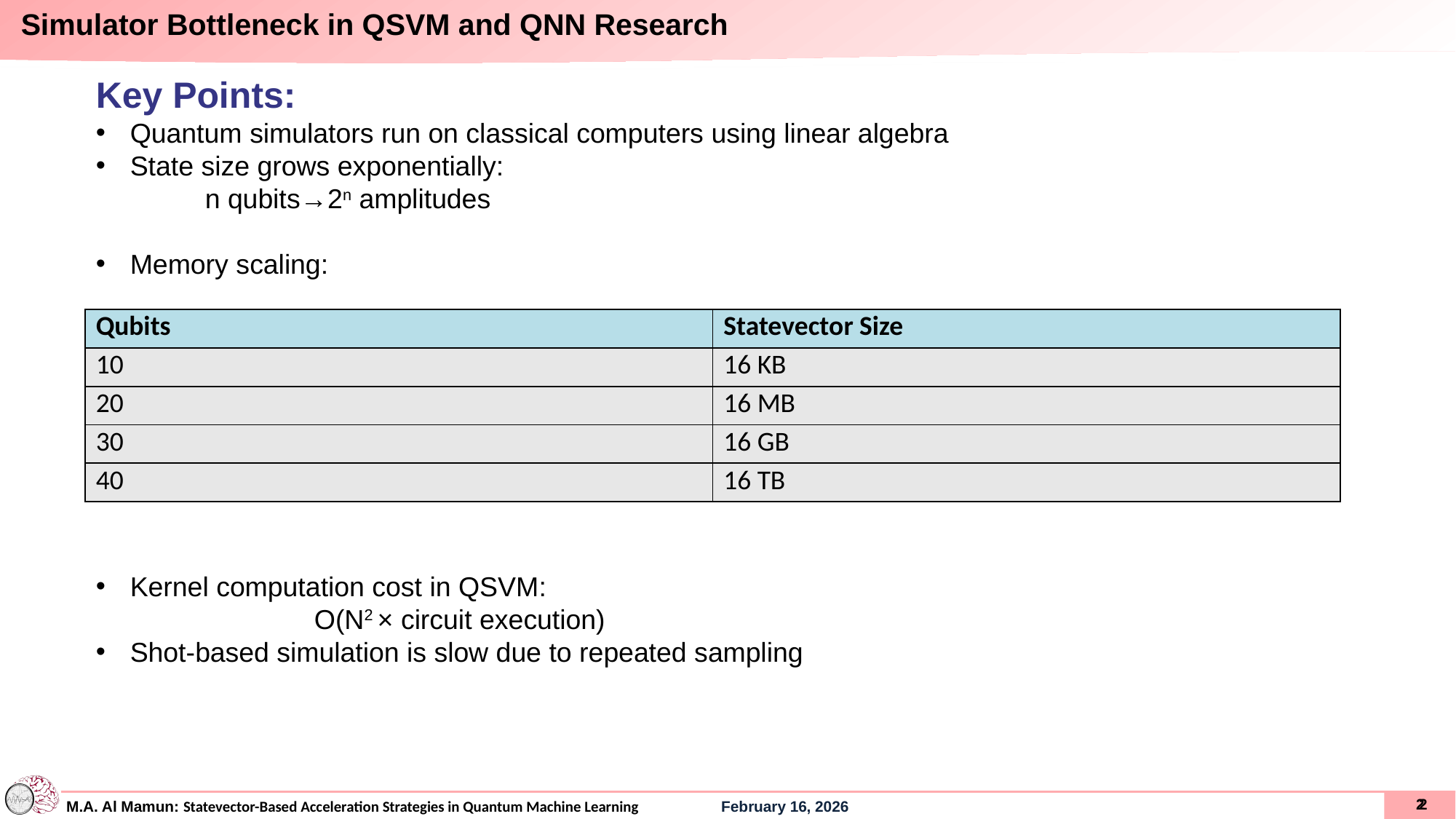

# Simulator Bottleneck in QSVM and QNN Research
Key Points:
Quantum simulators run on classical computers using linear algebra
State size grows exponentially:
	n qubits→2n amplitudes

Memory scaling:

| Qubits | Statevector Size |
| --- | --- |
| 10 | 16 KB |
| 20 | 16 MB |
| 30 | 16 GB |
| 40 | 16 TB |
Kernel computation cost in QSVM:
		O(N2 × circuit execution)
Shot-based simulation is slow due to repeated sampling
2